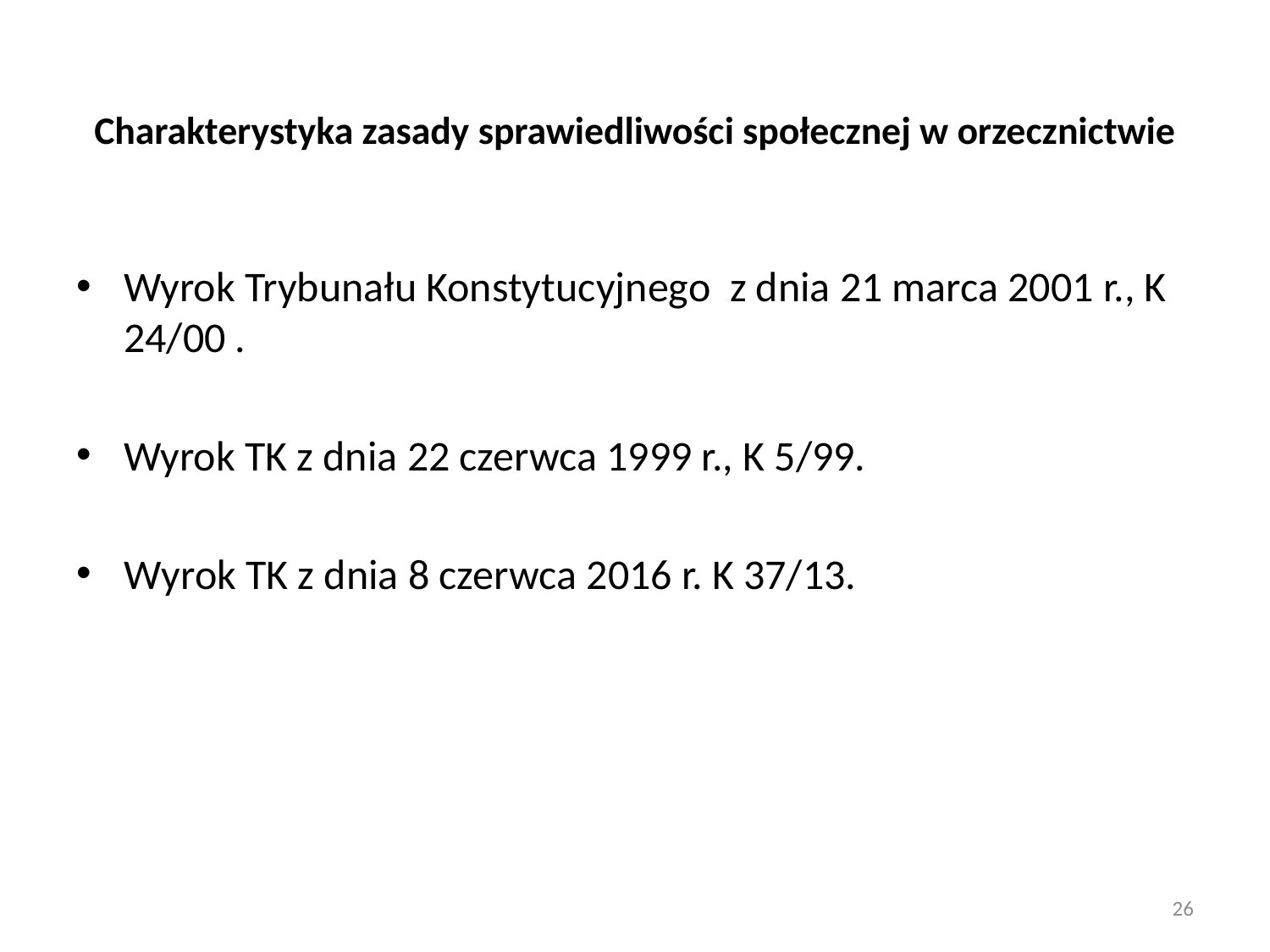

# Charakterystyka zasady sprawiedliwości społecznej w orzecznictwie

Wyrok Trybunału Konstytucyjnego  z dnia 21 marca 2001 r., K 24/00 .

Wyrok TK z dnia 22 czerwca 1999 r., K 5/99.

Wyrok TK z dnia 8 czerwca 2016 r. K 37/13.
26